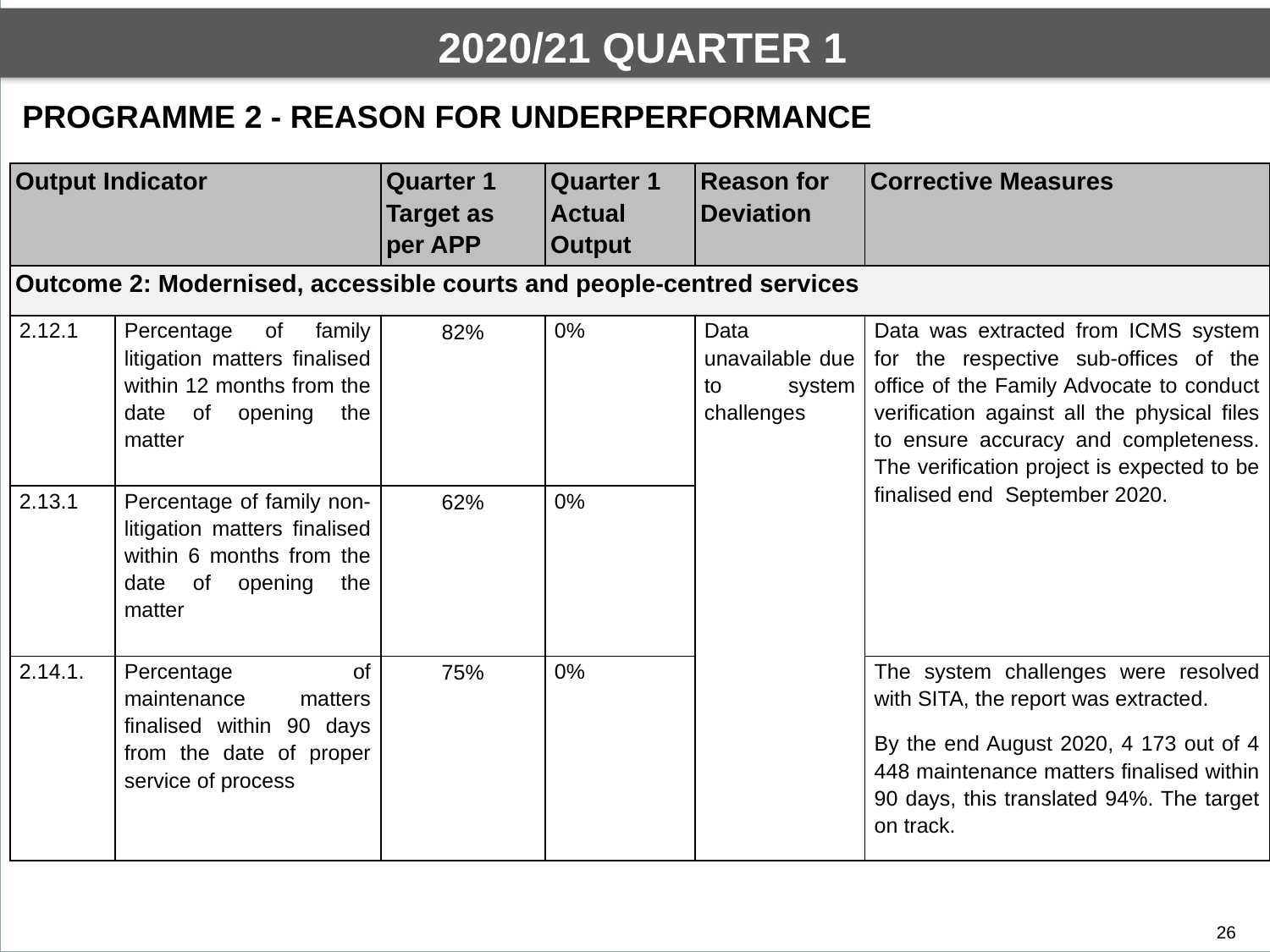

By the end of financial year under review, the Department achieved 57 out of 112 planned targets. This performance translated to 51% of the targets achieved.
2020/21 QUARTER 1
DEPARTMENTAL PERFORMANCE: PROGRAMME 1
PROGRAMME 2 - REASON FOR UNDERPERFORMANCE
| Output Indicator |  | Quarter 1 Target as per APP | Quarter 1 Actual Output | Reason for Deviation | Corrective Measures |
| --- | --- | --- | --- | --- | --- |
| Outcome 2: Modernised, accessible courts and people-centred services |  |  |  |  |  |
| 2.12.1 | Percentage of family litigation matters finalised within 12 months from the date of opening the matter | 82% | 0% | Data unavailable due to system challenges | Data was extracted from ICMS system for the respective sub-offices of the office of the Family Advocate to conduct verification against all the physical files to ensure accuracy and completeness. The verification project is expected to be finalised end September 2020. |
| 2.13.1 | Percentage of family non-litigation matters finalised within 6 months from the date of opening the matter | 62% | 0% |  |  |
| 2.14.1. | Percentage of maintenance matters finalised within 90 days from the date of proper service of process | 75% | 0% |  | The system challenges were resolved with SITA, the report was extracted. By the end August 2020, 4 173 out of 4 448 maintenance matters finalised within 90 days, this translated 94%. The target on track. |
26
26